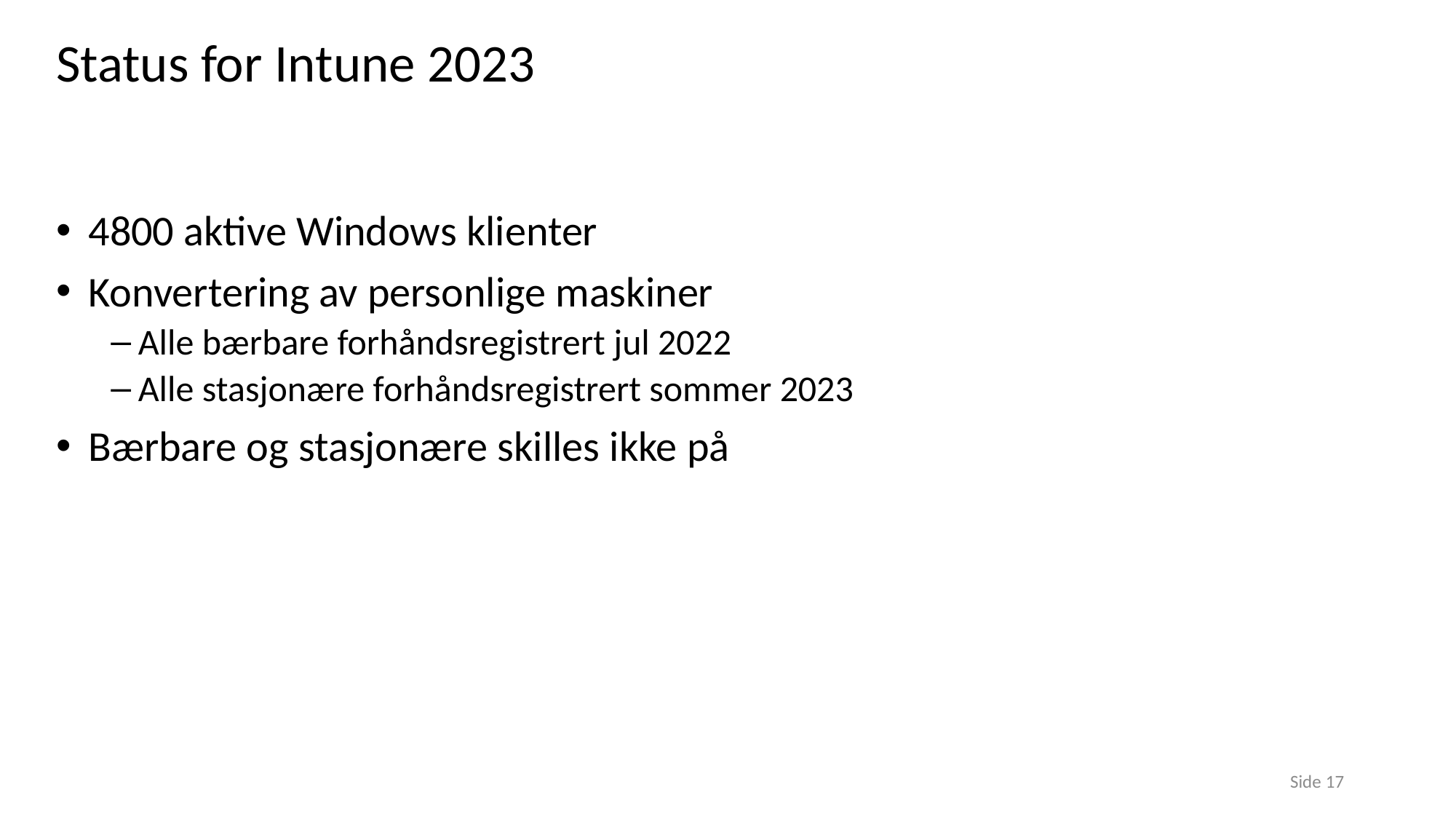

# Status for Intune 2023

4800 aktive Windows klienter
Konvertering av personlige maskiner
Alle bærbare forhåndsregistrert jul 2022
Alle stasjonære forhåndsregistrert sommer 2023
Bærbare og stasjonære skilles ikke på

Side 17